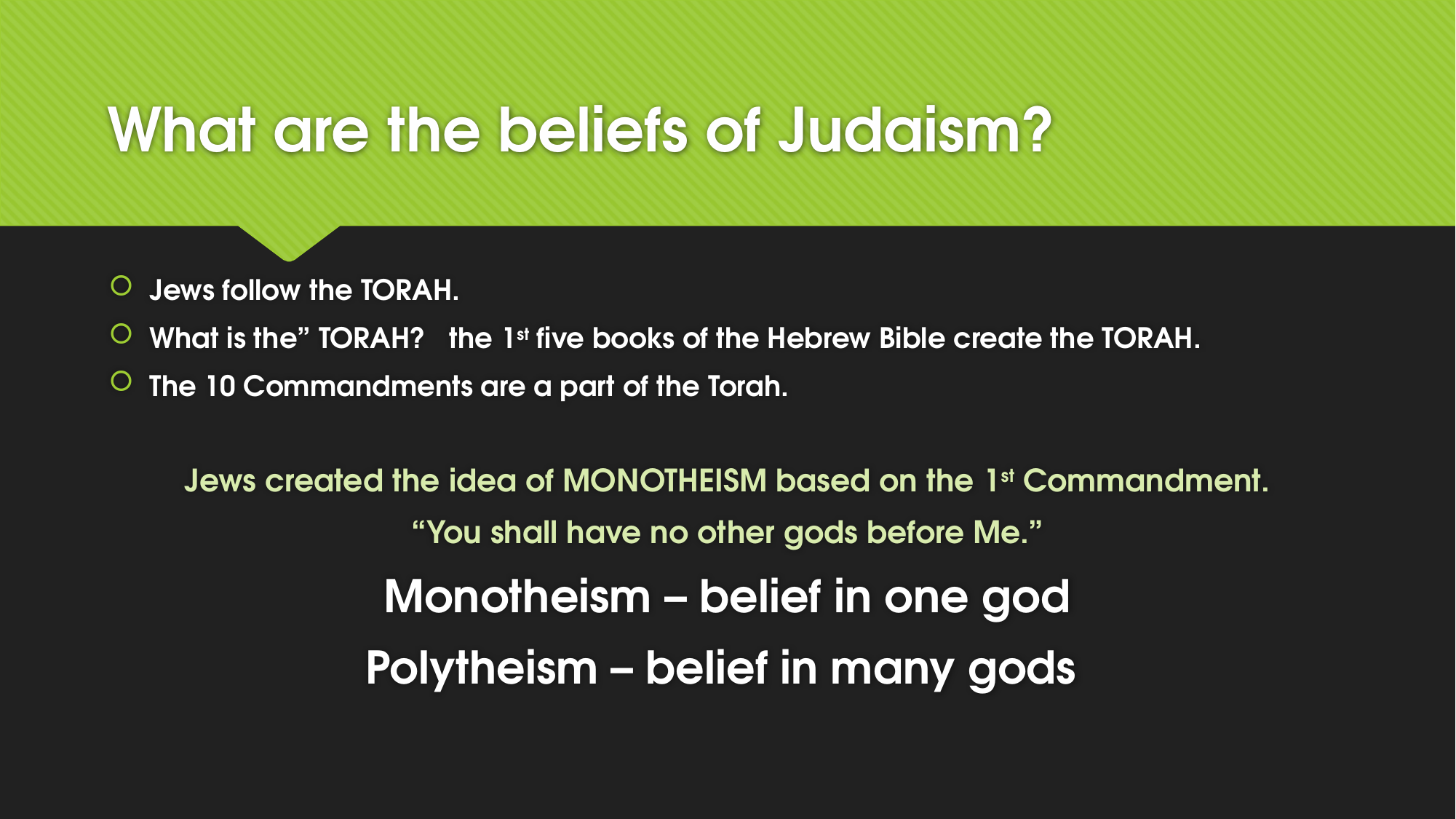

# What are the beliefs of Judaism?
Jews follow the TORAH.
What is the” TORAH?   the 1st five books of the Hebrew Bible create the TORAH.
The 10 Commandments are a part of the Torah.

Jews created the idea of MONOTHEISM based on the 1st Commandment.
“You shall have no other gods before Me.”
Monotheism – belief in one god
Polytheism – belief in many gods